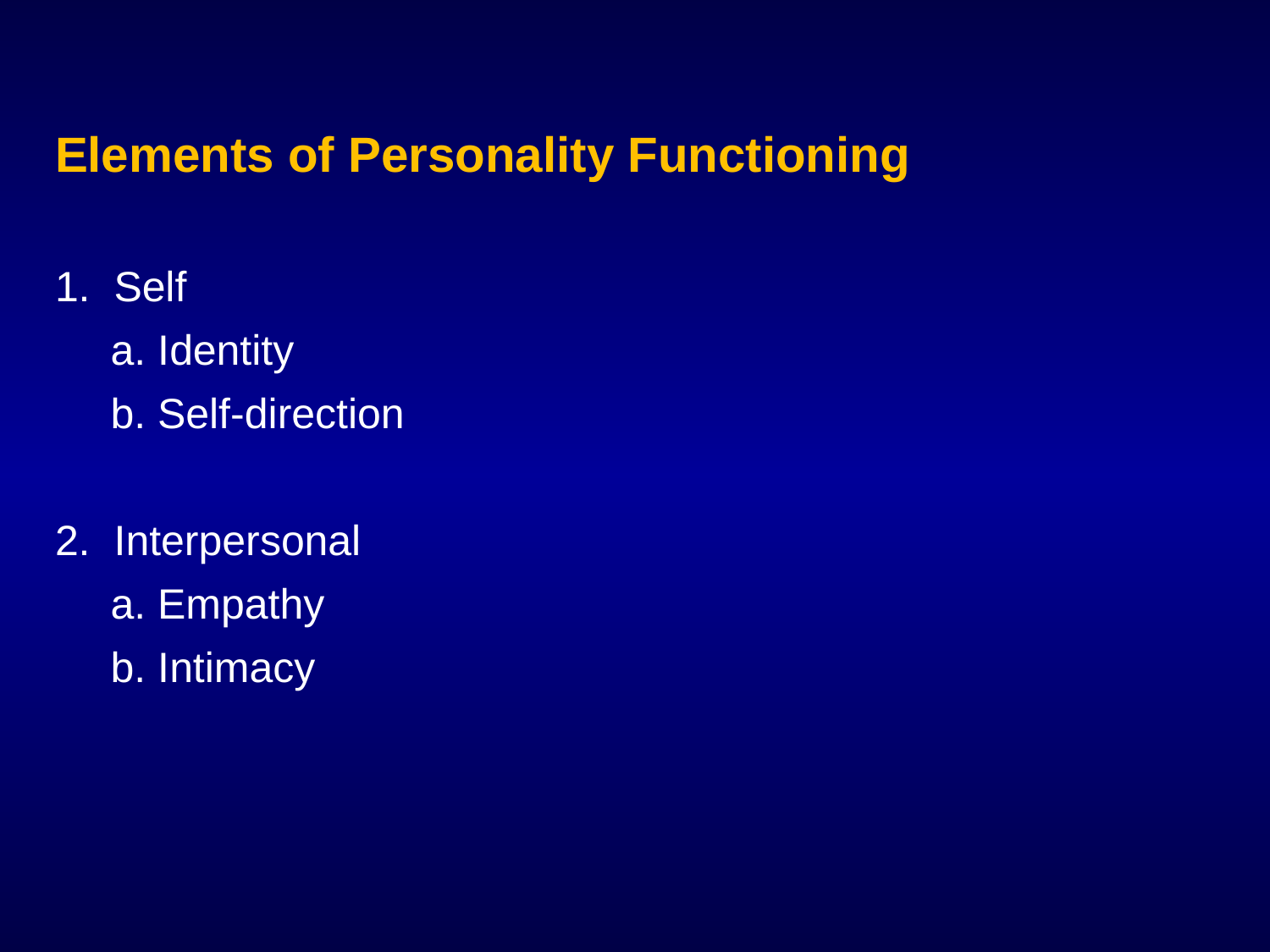

Elements of Personality Functioning

1.  Self
a. Identity
b. Self-direction

2.  Interpersonal
a. Empathy
b. Intimacy